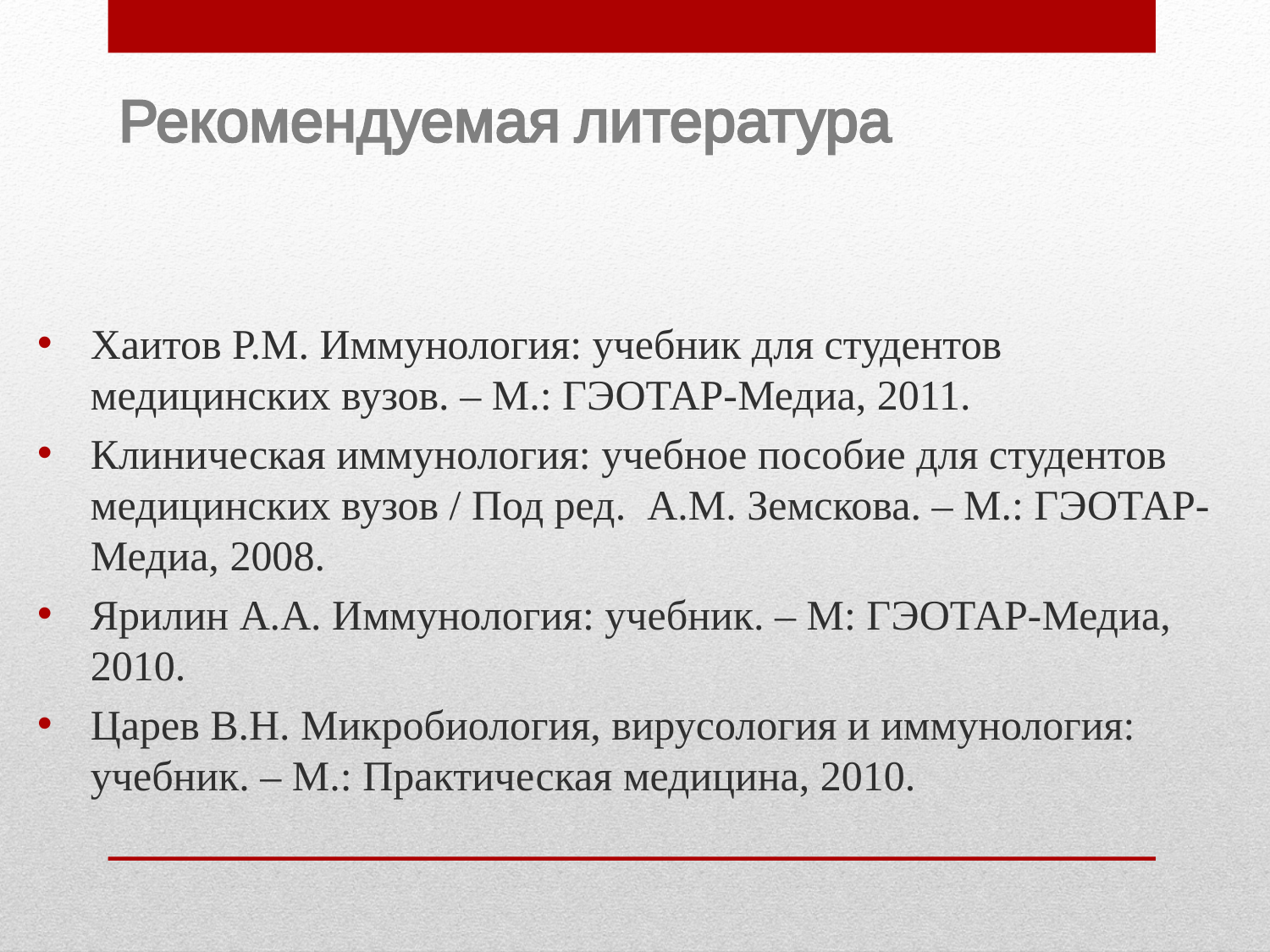

# Рекомендуемая литература

Хаитов Р.М. Иммунология: учебник для студентов медицинских вузов. – М.: ГЭОТАР-Медиа, 2011.
Клиническая иммунология: учебное пособие для студентов медицинских вузов / Под ред.  А.М. Земскова. – М.: ГЭОТАР-Медиа, 2008.
Ярилин А.А. Иммунология: учебник. – М: ГЭОТАР-Медиа, 2010.
Царев В.Н. Микробиология, вирусология и иммунология: учебник. – М.: Практическая медицина, 2010.